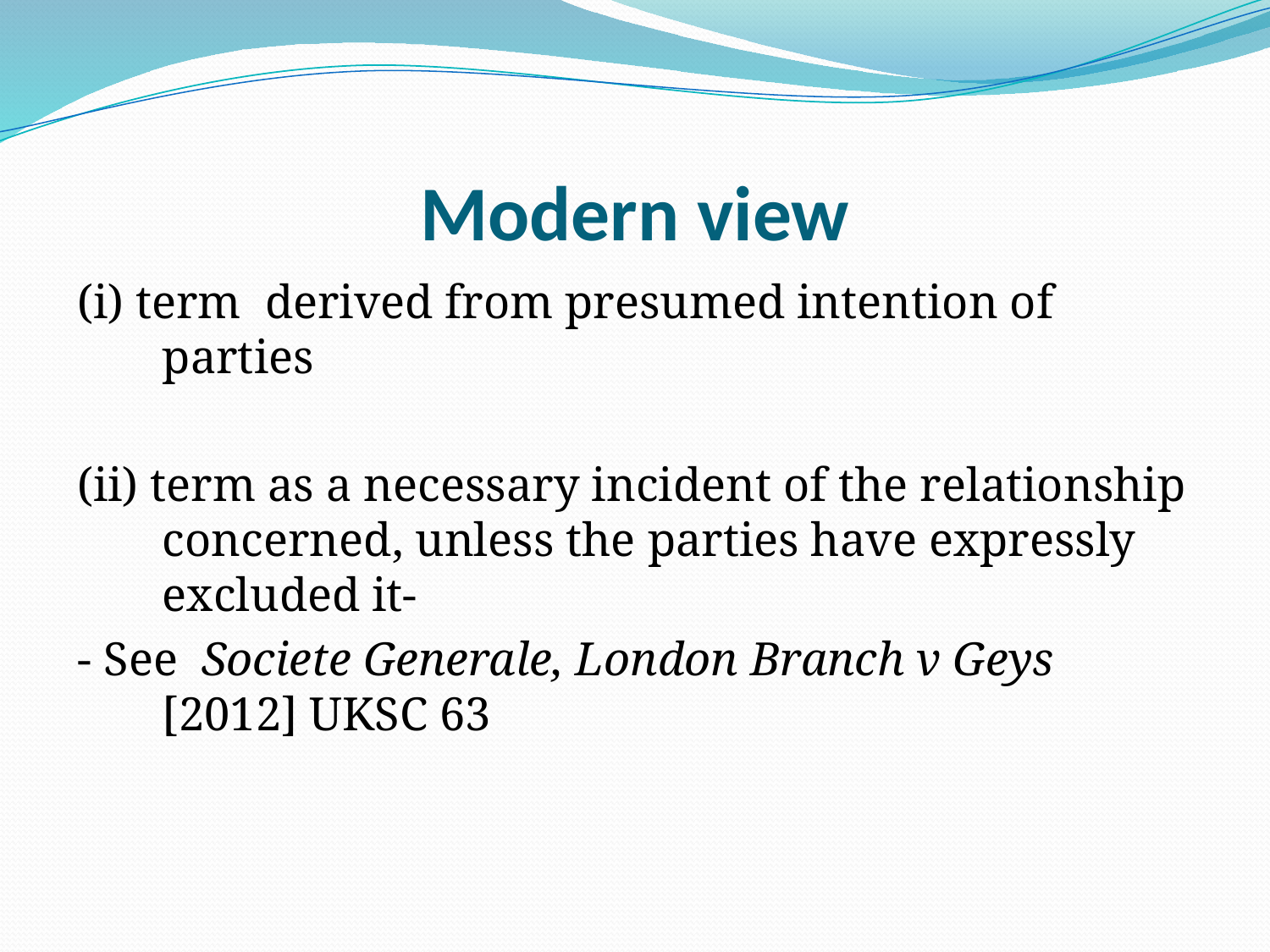

Modern view
(i) term  derived from presumed intention of parties

(ii) term as a necessary incident of the relationship concerned, unless the parties have expressly excluded it-
- See  Societe Generale, London Branch v Geys [2012] UKSC 63